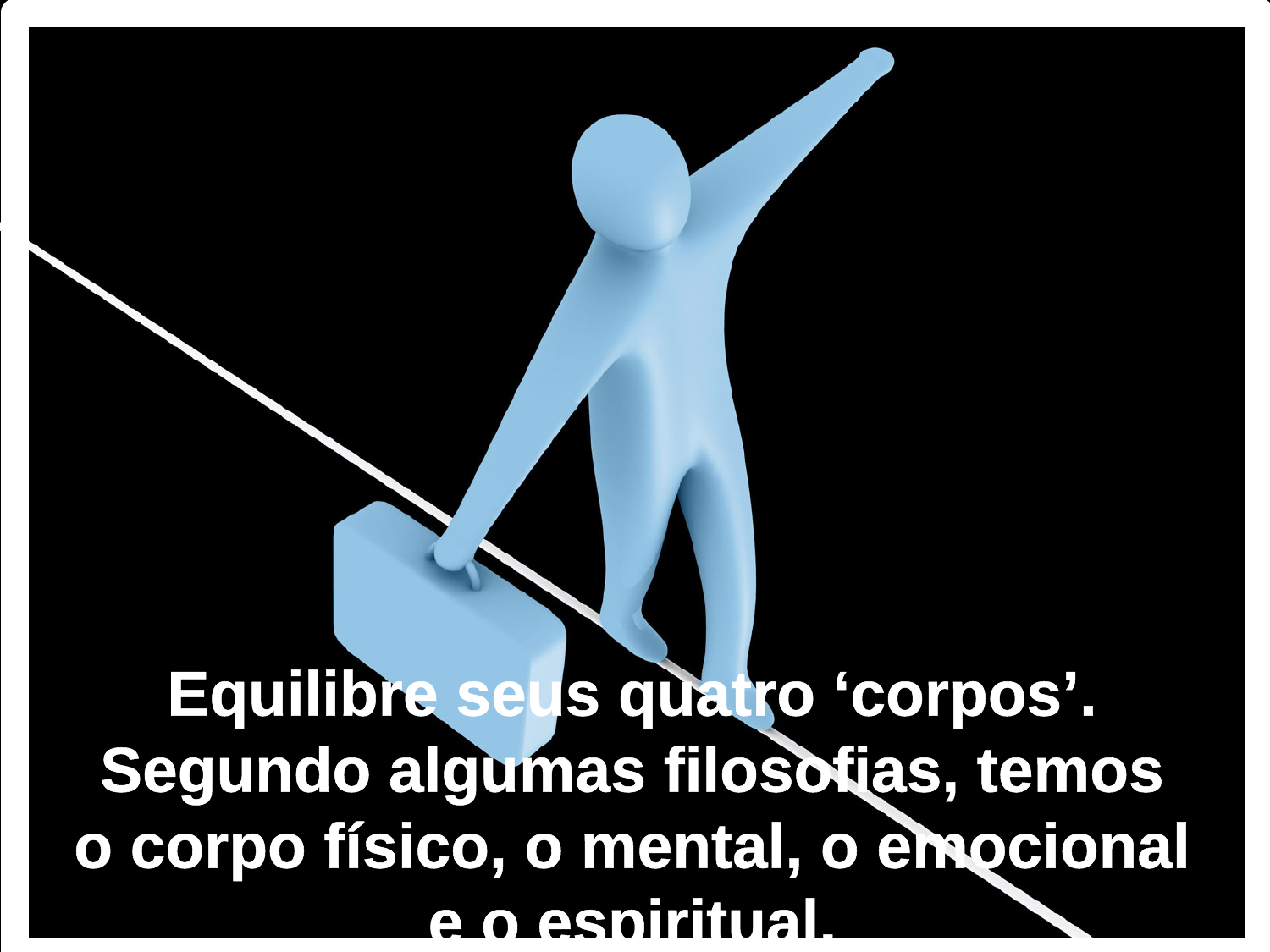

Equilibre seus quatro ‘corpos’. Segundo algumas filosofias, temos o corpo físico, o mental, o emocional e o espiritual.